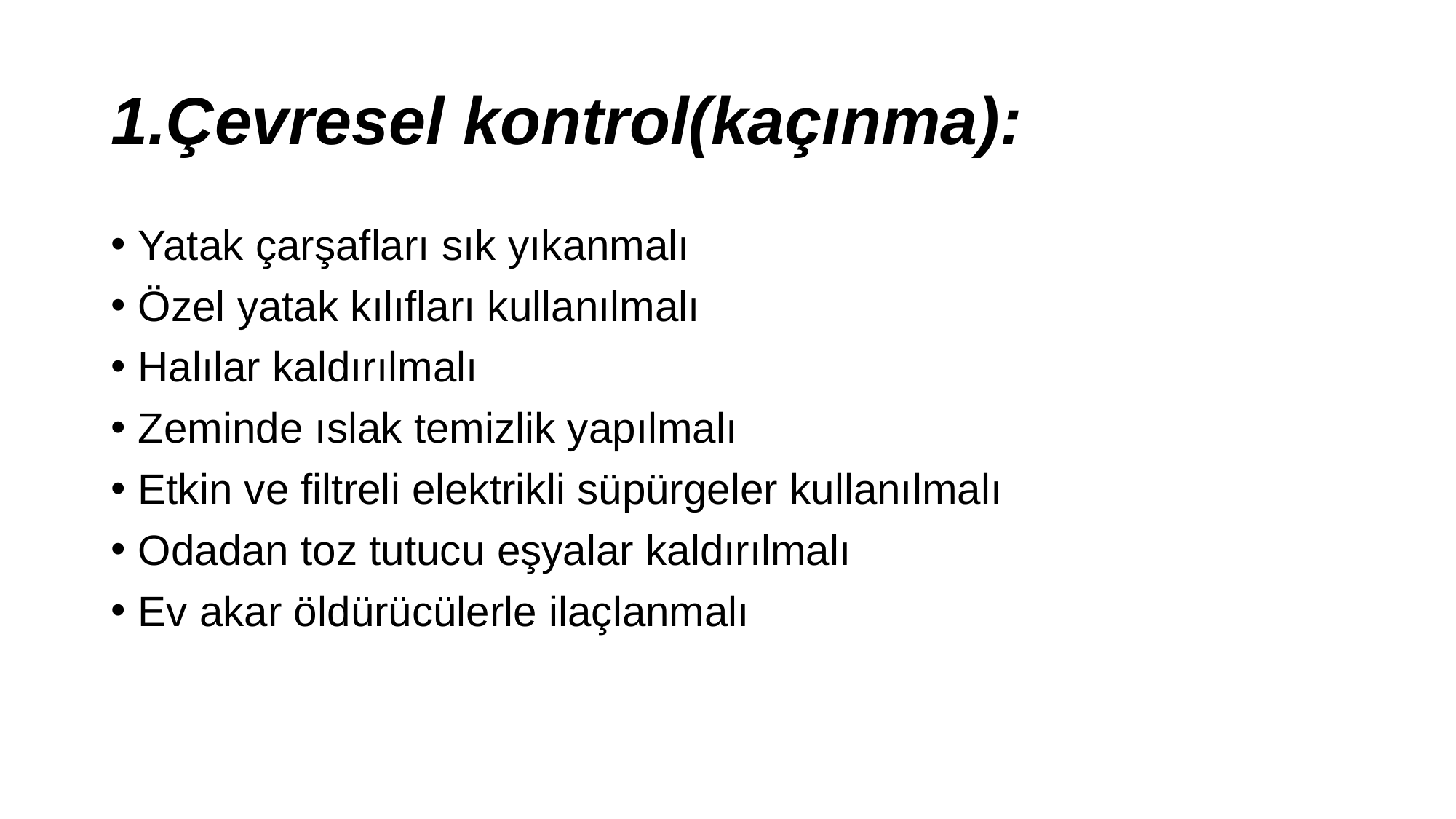

# 1.Çevresel kontrol(kaçınma):
Yatak çarşafları sık yıkanmalı
Özel yatak kılıfları kullanılmalı
Halılar kaldırılmalı
Zeminde ıslak temizlik yapılmalı
Etkin ve filtreli elektrikli süpürgeler kullanılmalı
Odadan toz tutucu eşyalar kaldırılmalı
Ev akar öldürücülerle ilaçlanmalı